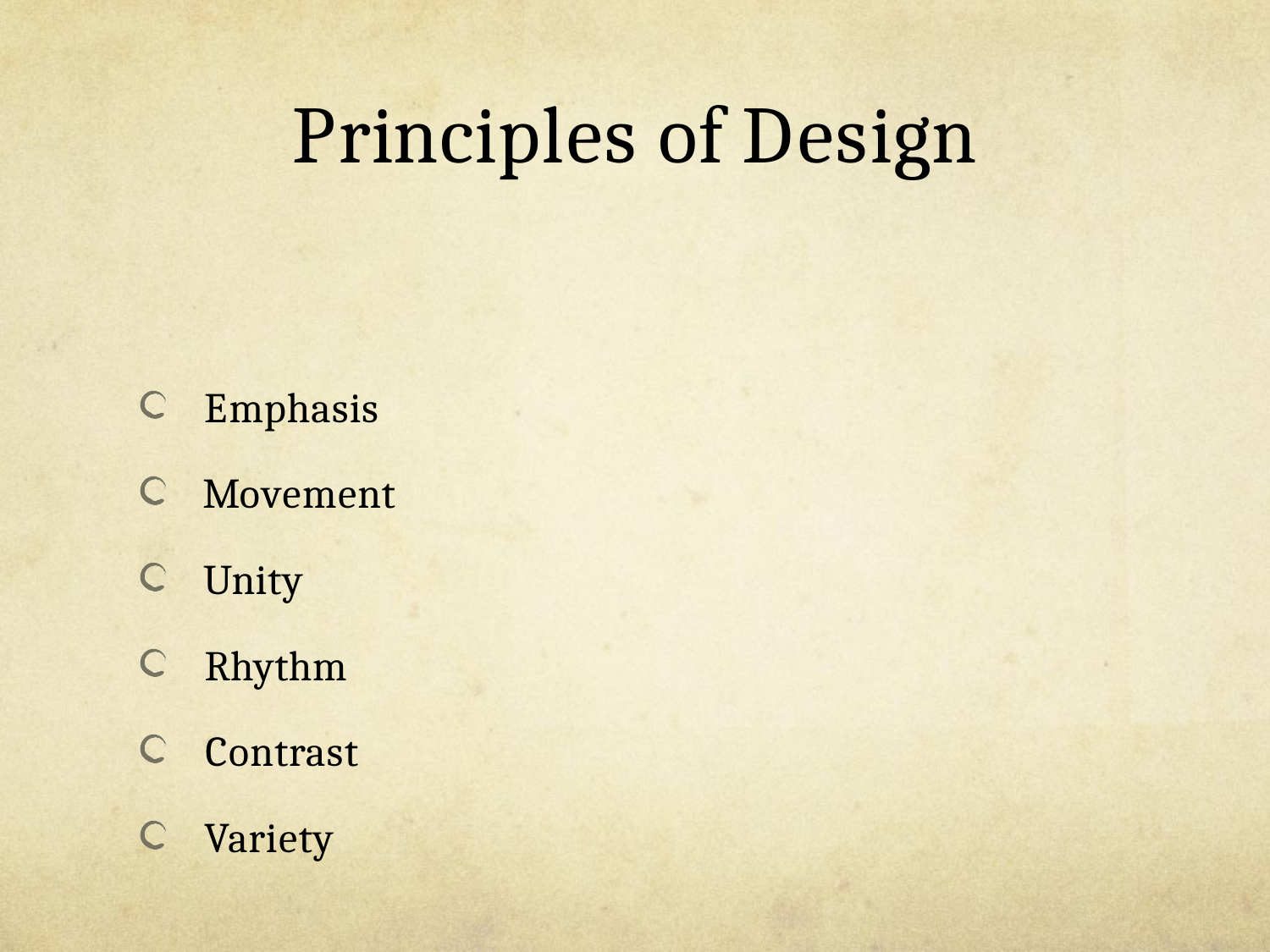

Emphasis
Movement
Unity
Rhythm
Contrast
Variety
# Principles of Design